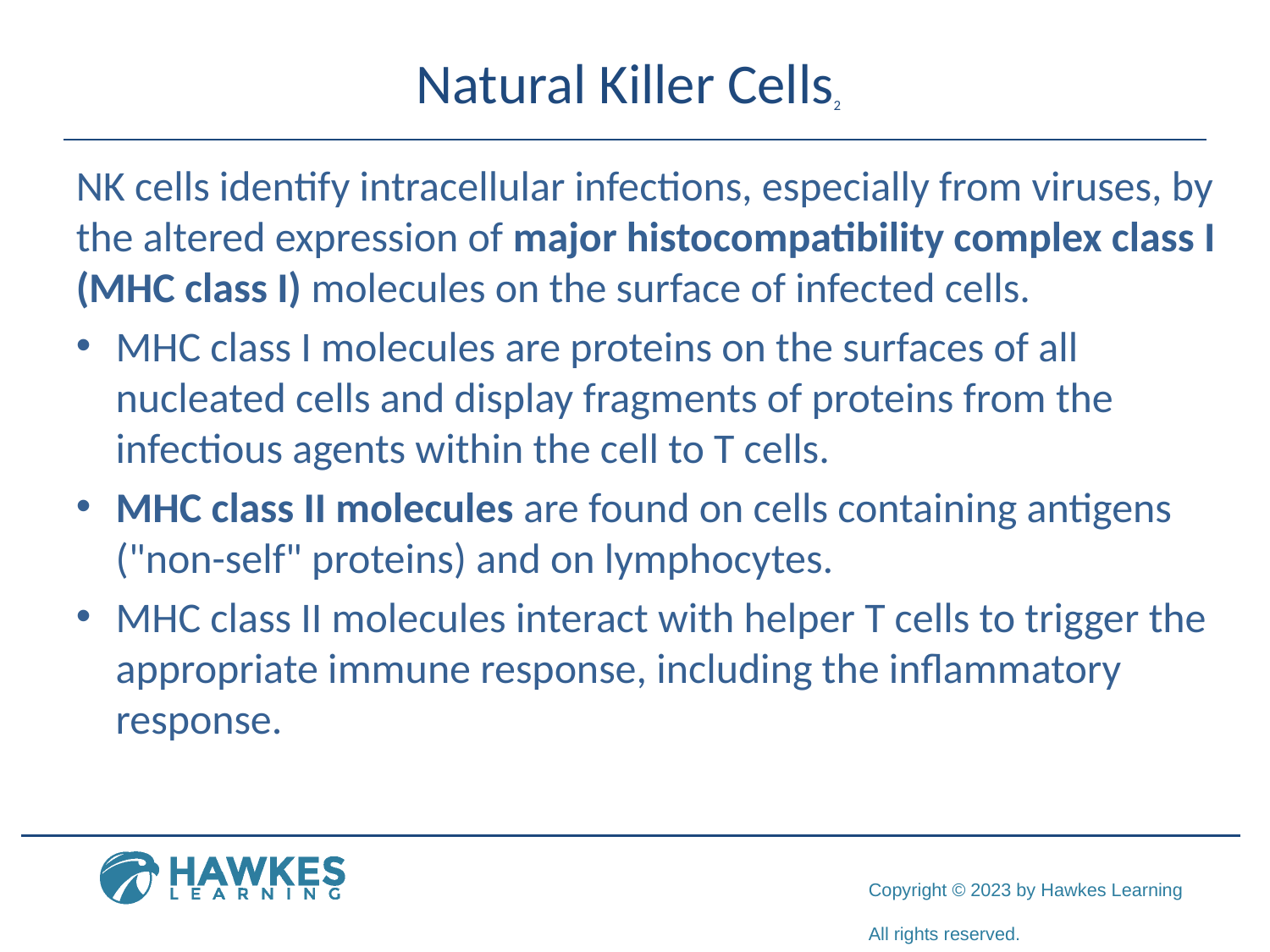

# Natural Killer Cells2
NK cells identify intracellular infections, especially from viruses, by the altered expression of major histocompatibility complex class I (MHC class I) molecules on the surface of infected cells.
MHC class I molecules are proteins on the surfaces of all nucleated cells and display fragments of proteins from the infectious agents within the cell to T cells.
MHC class II molecules are found on cells containing antigens ("non-self" proteins) and on lymphocytes.
MHC class II molecules interact with helper T cells to trigger the appropriate immune response, including the inflammatory response.